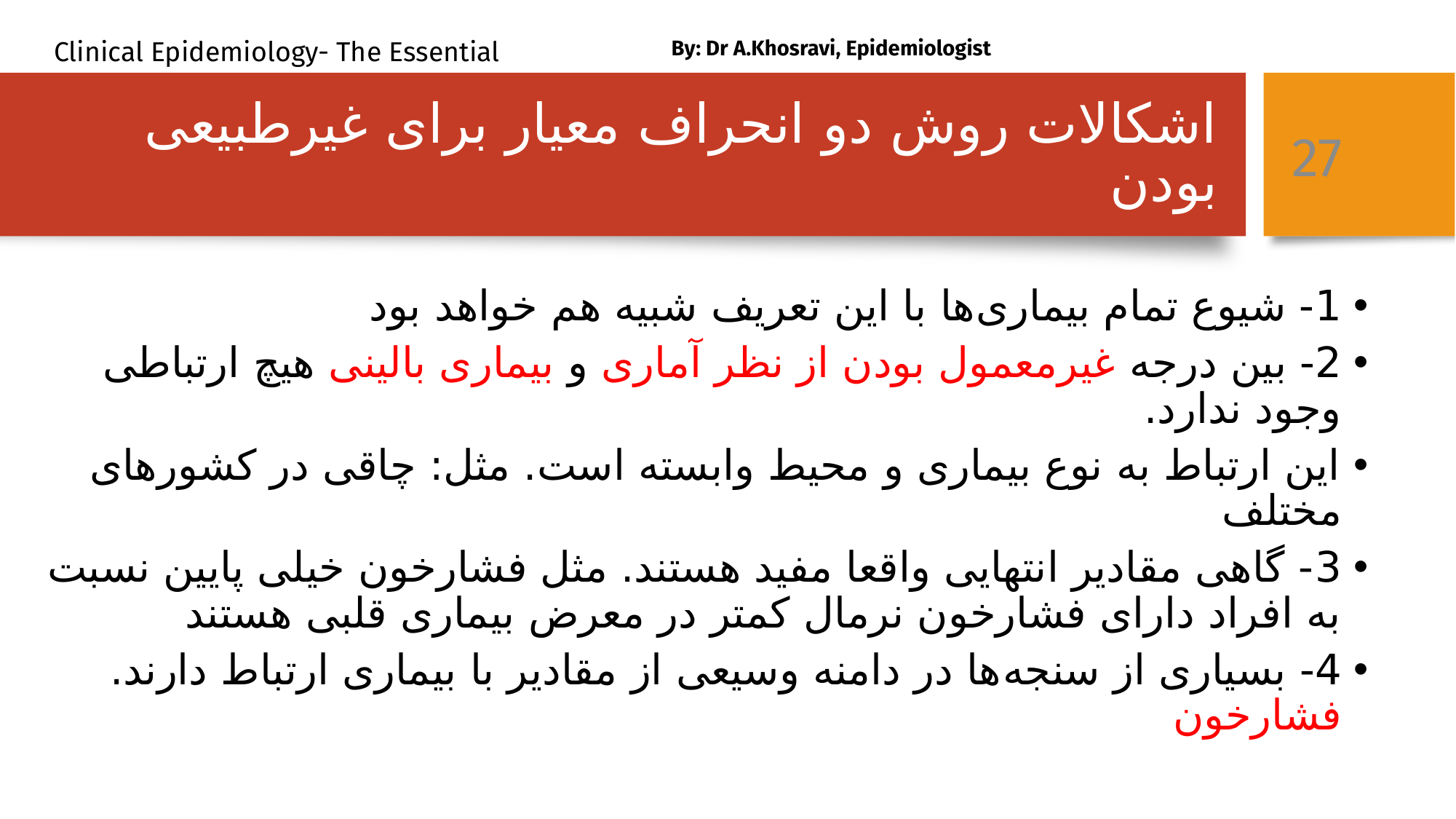

By: Dr A.Khosravi, Epidemiologist
# اشکالات روش دو انحراف معیار برای غیرطبیعی بودن
27
1- شیوع تمام بیماری‌ها با این تعریف شبیه هم خواهد بود
2- بین درجه غیرمعمول بودن از نظر آماری و بیماری بالینی هیچ ارتباطی وجود ندارد.
این ارتباط به نوع بیماری و محیط وابسته است. مثل: چاقی در کشورهای مختلف
3- گاهی مقادیر انتهایی واقعا مفید هستند. مثل فشارخون خیلی پایین نسبت به افراد دارای فشارخون نرمال کمتر در معرض بیماری قلبی هستند
4- بسیاری از سنجه‌ها در دامنه وسیعی از مقادیر با بیماری ارتباط دارند. فشارخون